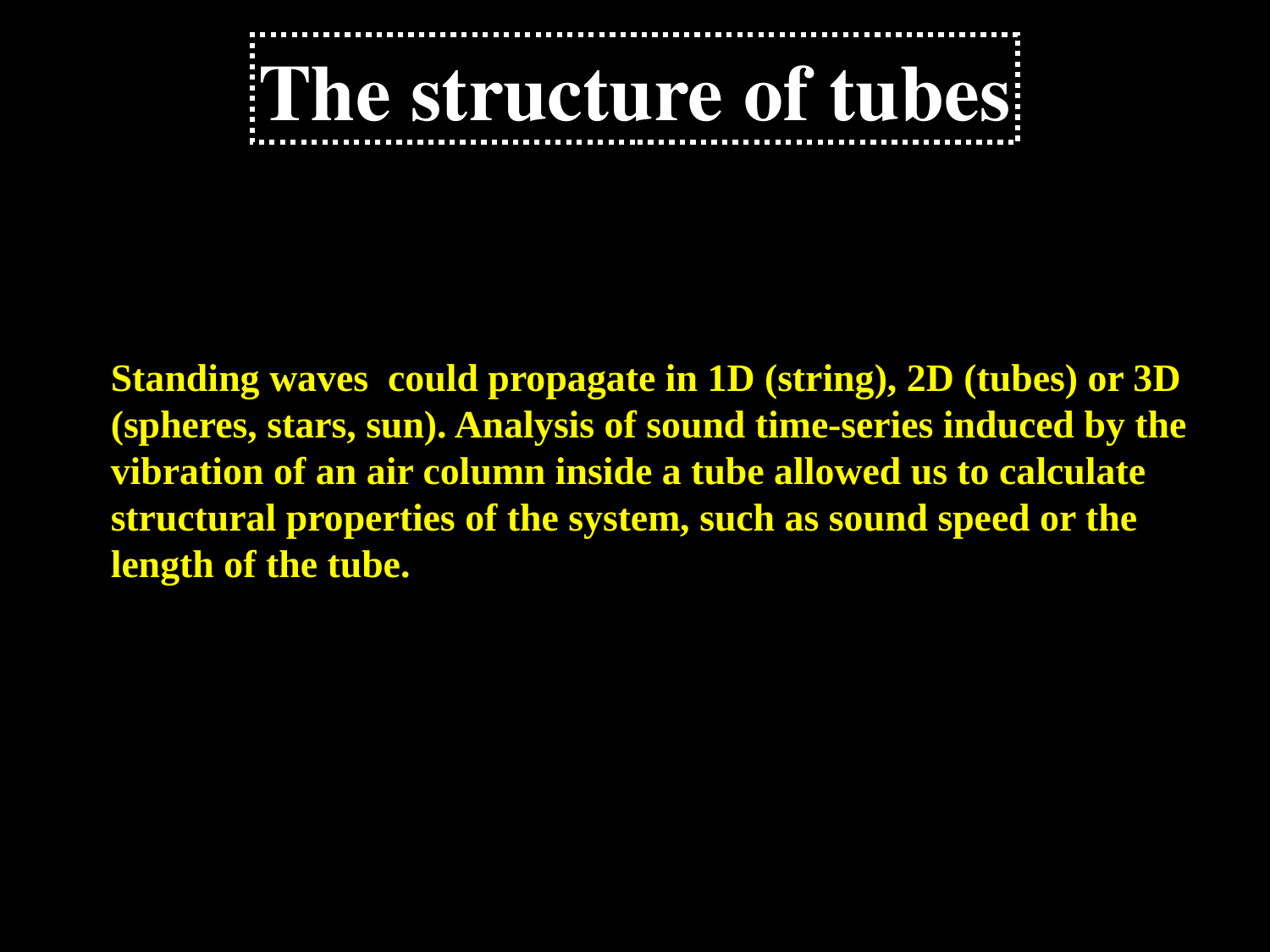

The structure of tubes
Standing waves  could propagate in 1D (string), 2D (tubes) or 3D (spheres, stars, sun). Analysis of sound time-series induced by the vibration of an air column inside a tube allowed us to calculate structural properties of the system, such as sound speed or the length of the tube.